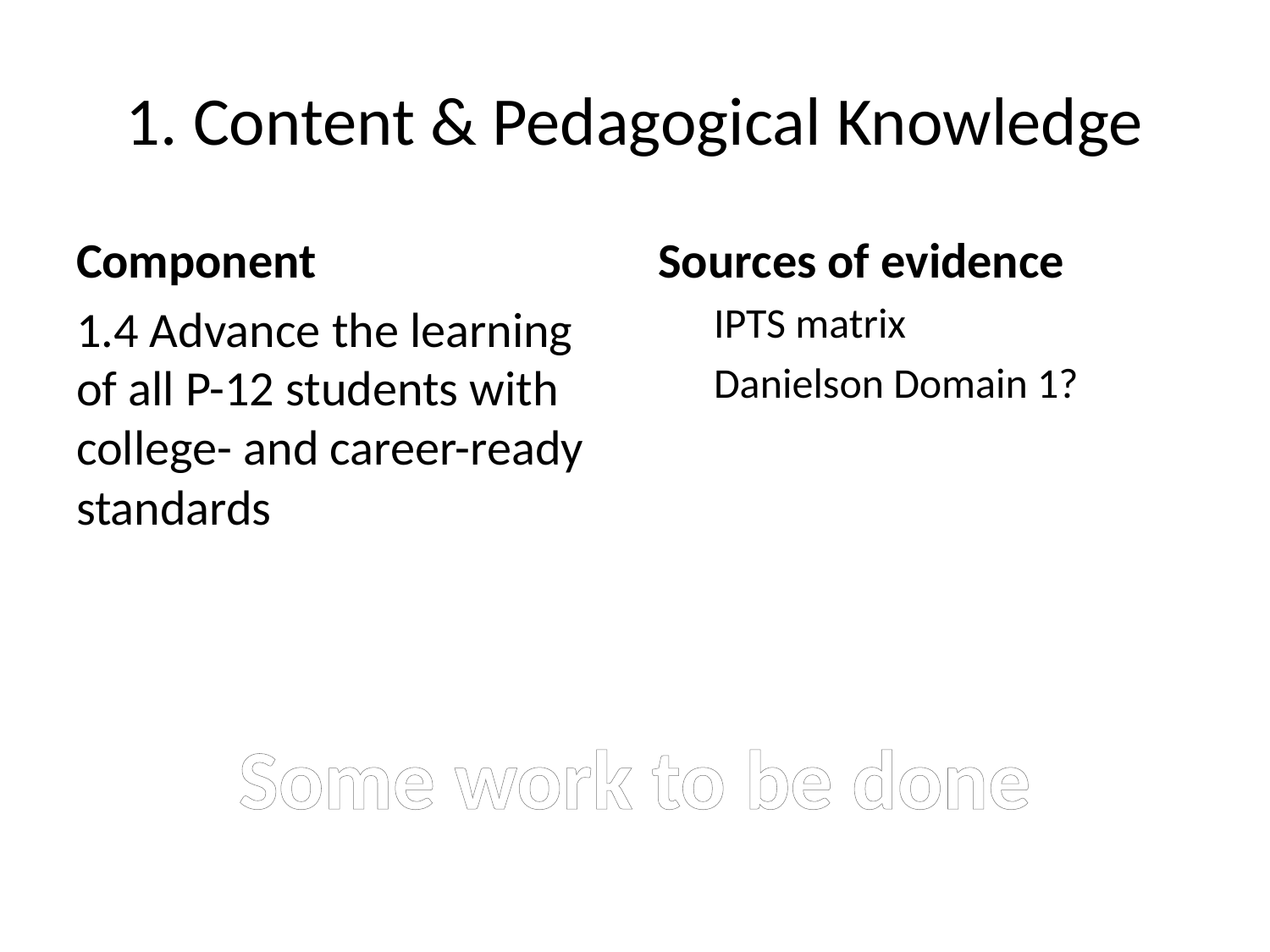

# 1. Content & Pedagogical Knowledge
Component
1.4 Advance the learning of all P-12 students with college- and career-ready standards
Sources of evidence
IPTS matrix
Danielson Domain 1?
Some work to be done